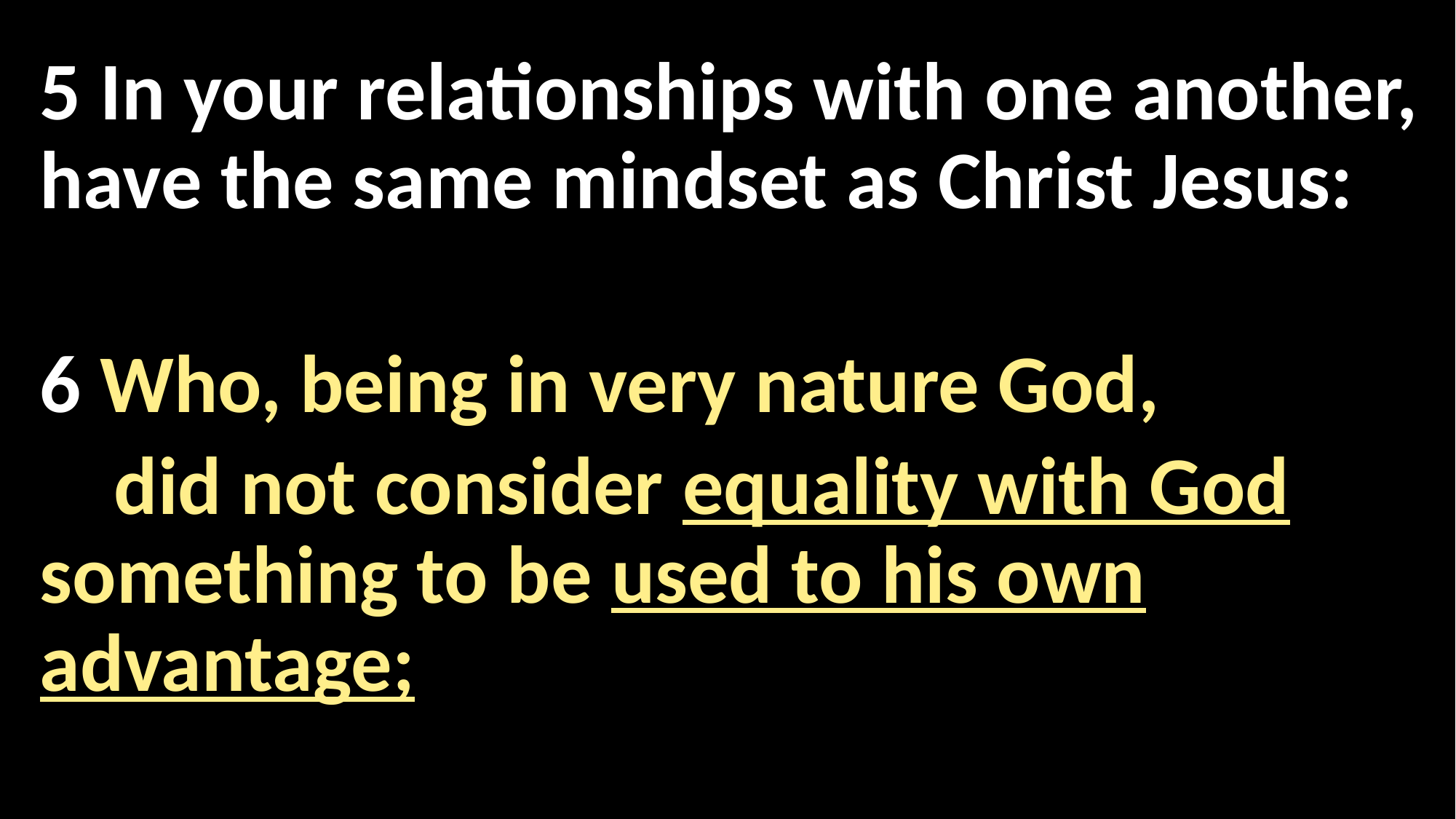

5 In your relationships with one another, have the same mindset as Christ Jesus:

6 Who, being in very nature God,
    did not consider equality with God something to be used to his own advantage;
#